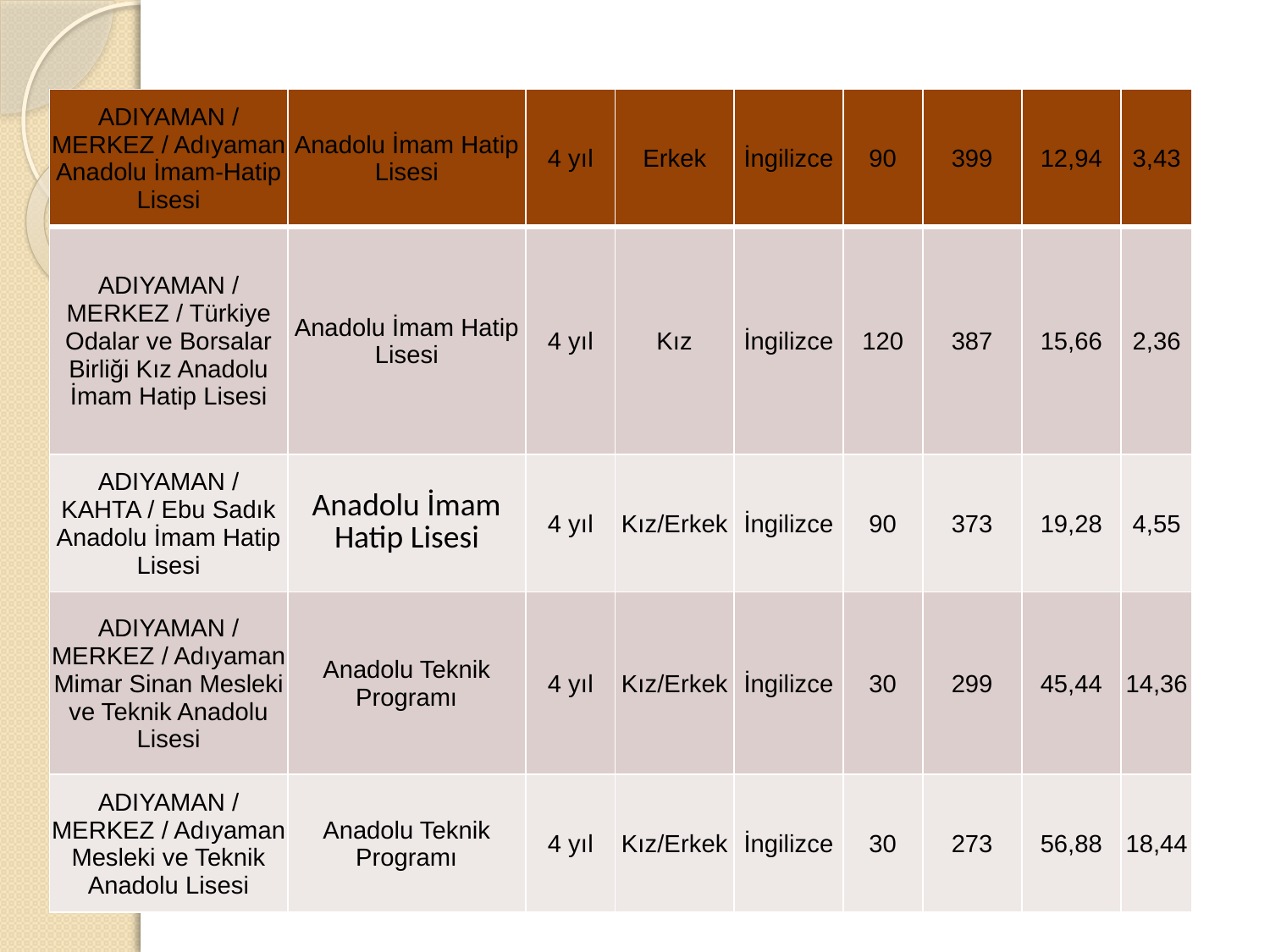

| ADIYAMAN / MERKEZ / Adıyaman Anadolu İmam-Hatip Lisesi | Anadolu İmam Hatip Lisesi | 4 yıl | Erkek | İngilizce | 90 | 399 | 12,94 | 3,43 |
| --- | --- | --- | --- | --- | --- | --- | --- | --- |
| ADIYAMAN / MERKEZ / Türkiye Odalar ve Borsalar Birliği Kız Anadolu İmam Hatip Lisesi | Anadolu İmam Hatip Lisesi | 4 yıl | Kız | İngilizce | 120 | 387 | 15,66 | 2,36 |
| ADIYAMAN / KAHTA / Ebu Sadık Anadolu İmam Hatip Lisesi | Anadolu İmam Hatip Lisesi | 4 yıl | Kız/Erkek | İngilizce | 90 | 373 | 19,28 | 4,55 |
| ADIYAMAN / MERKEZ / Adıyaman Mimar Sinan Mesleki ve Teknik Anadolu Lisesi | Anadolu Teknik Programı | 4 yıl | Kız/Erkek | İngilizce | 30 | 299 | 45,44 | 14,36 |
| ADIYAMAN / MERKEZ / Adıyaman Mesleki ve Teknik Anadolu Lisesi | Anadolu Teknik Programı | 4 yıl | Kız/Erkek | İngilizce | 30 | 273 | 56,88 | 18,44 |